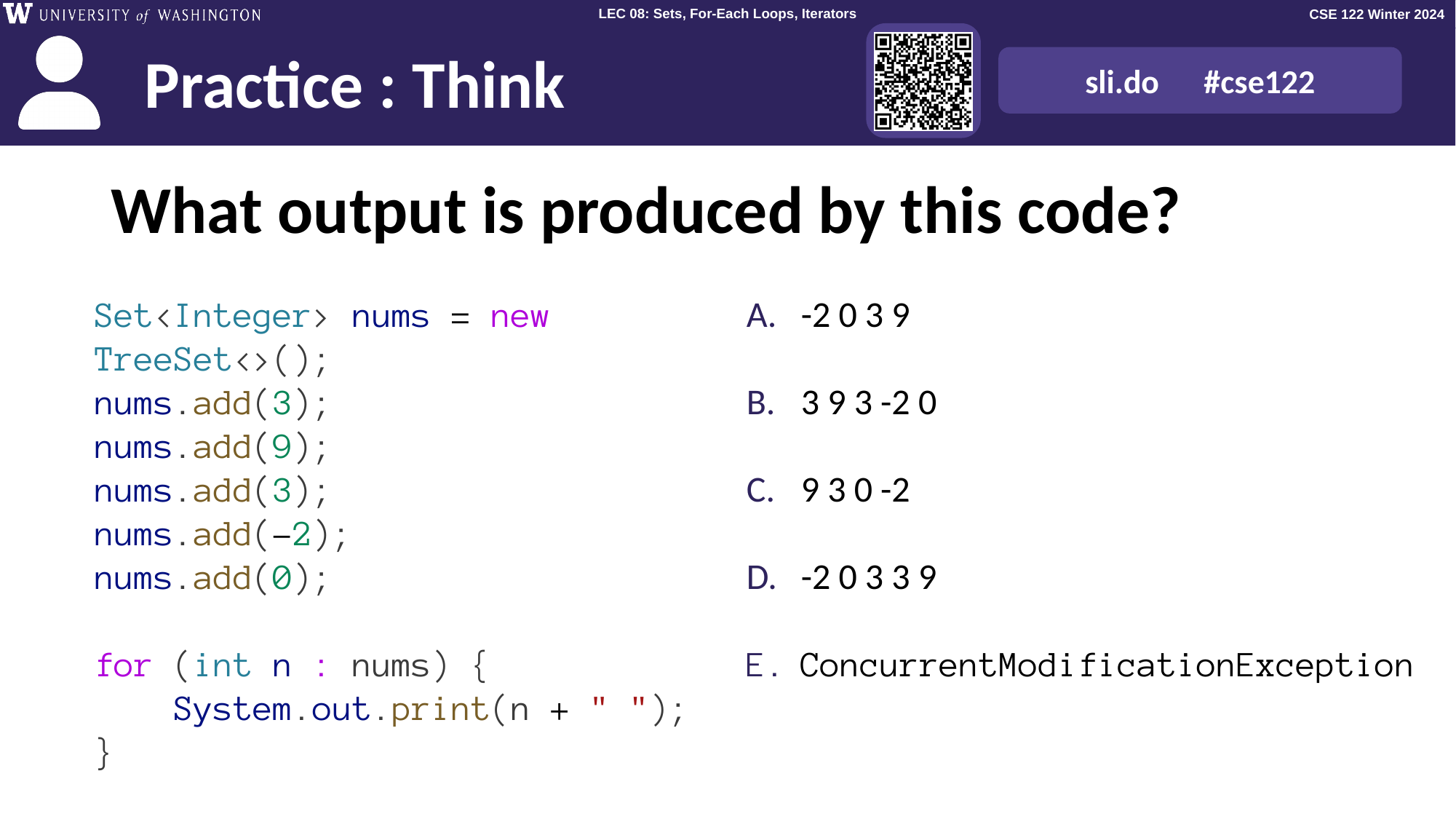

# What output is produced by this code?
Set<Integer> nums = new TreeSet<>();
nums.add(3);
nums.add(9);
nums.add(3);
nums.add(-2);
nums.add(0);
for (int n : nums) {
    System.out.print(n + " ");
}
-2 0 3 9

3 9 3 -2 0

9 3 0 -2

-2 0 3 3 9

ConcurrentModificationException